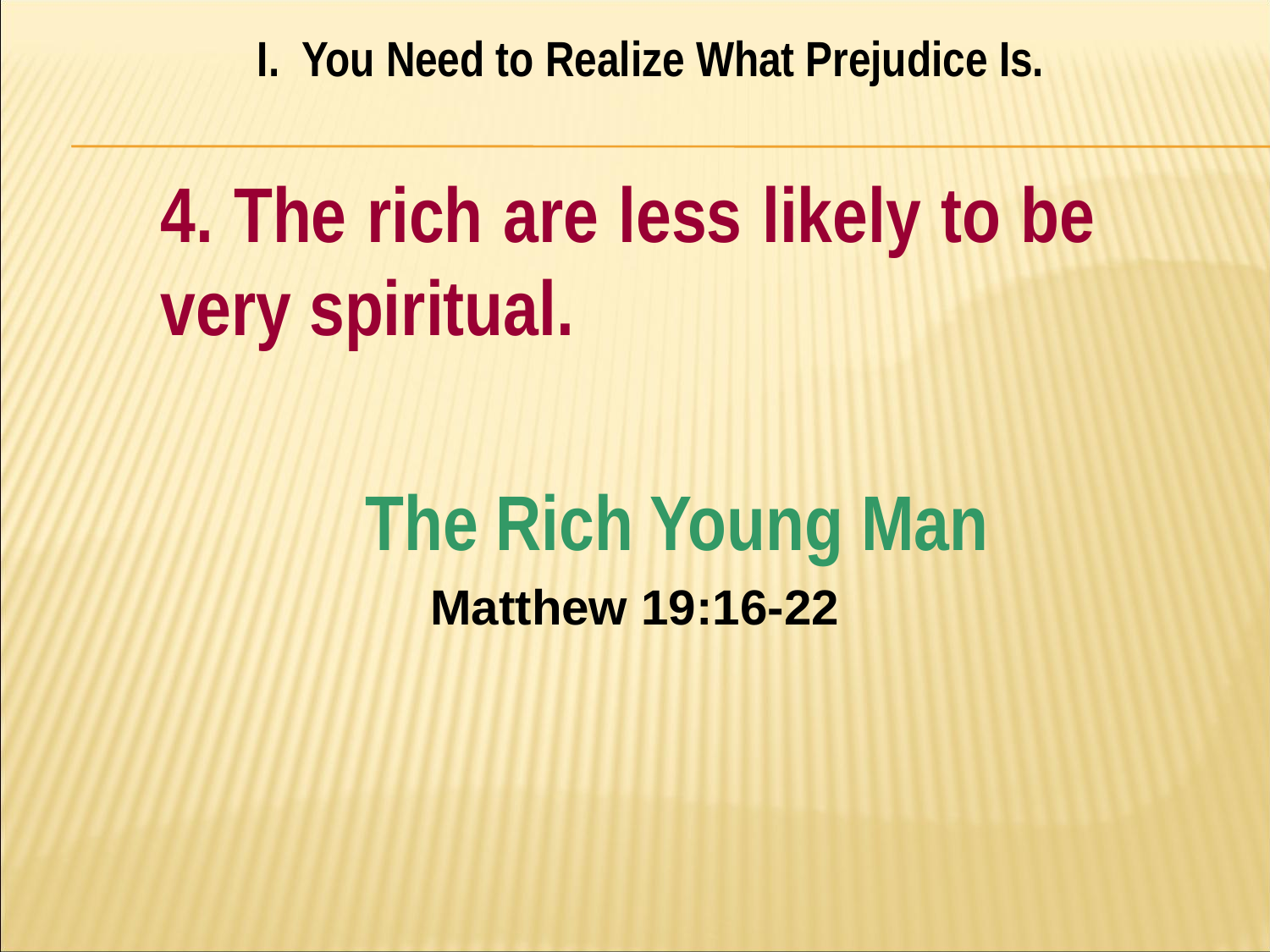

I.  You Need to Realize What Prejudice Is.
#
	4. The rich are less likely to be 	very spiritual.

	The Rich Young Man
Matthew 19:16-22